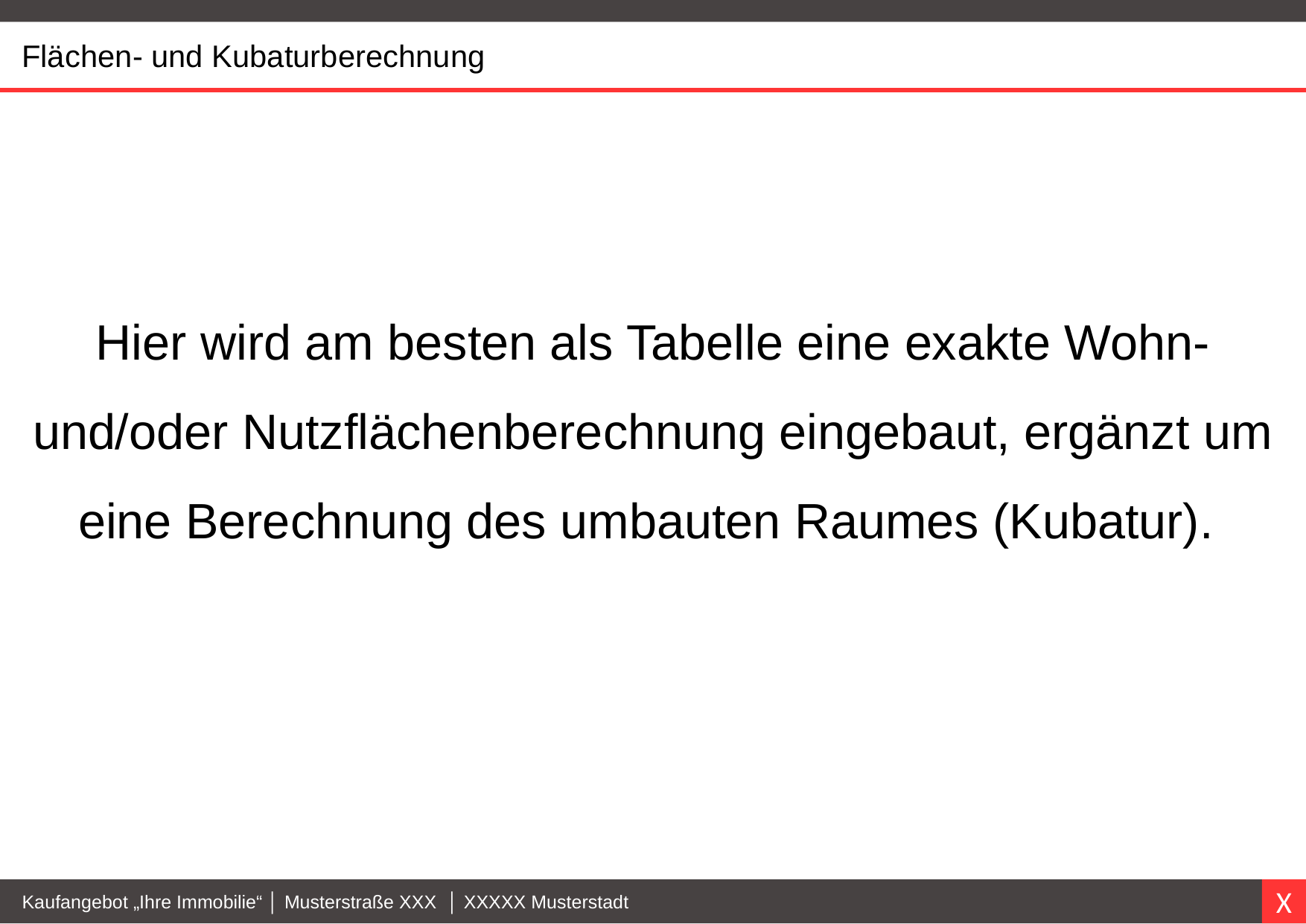

Flächen- und Kubaturberechnung

Hier wird am besten als Tabelle eine exakte Wohn- und/oder Nutzflächenberechnung eingebaut, ergänzt um eine Berechnung des umbauten Raumes (Kubatur).
Kaufangebot „Ihre Immobilie“ │ Musterstraße XXX  │ XXXXX Musterstadt
X